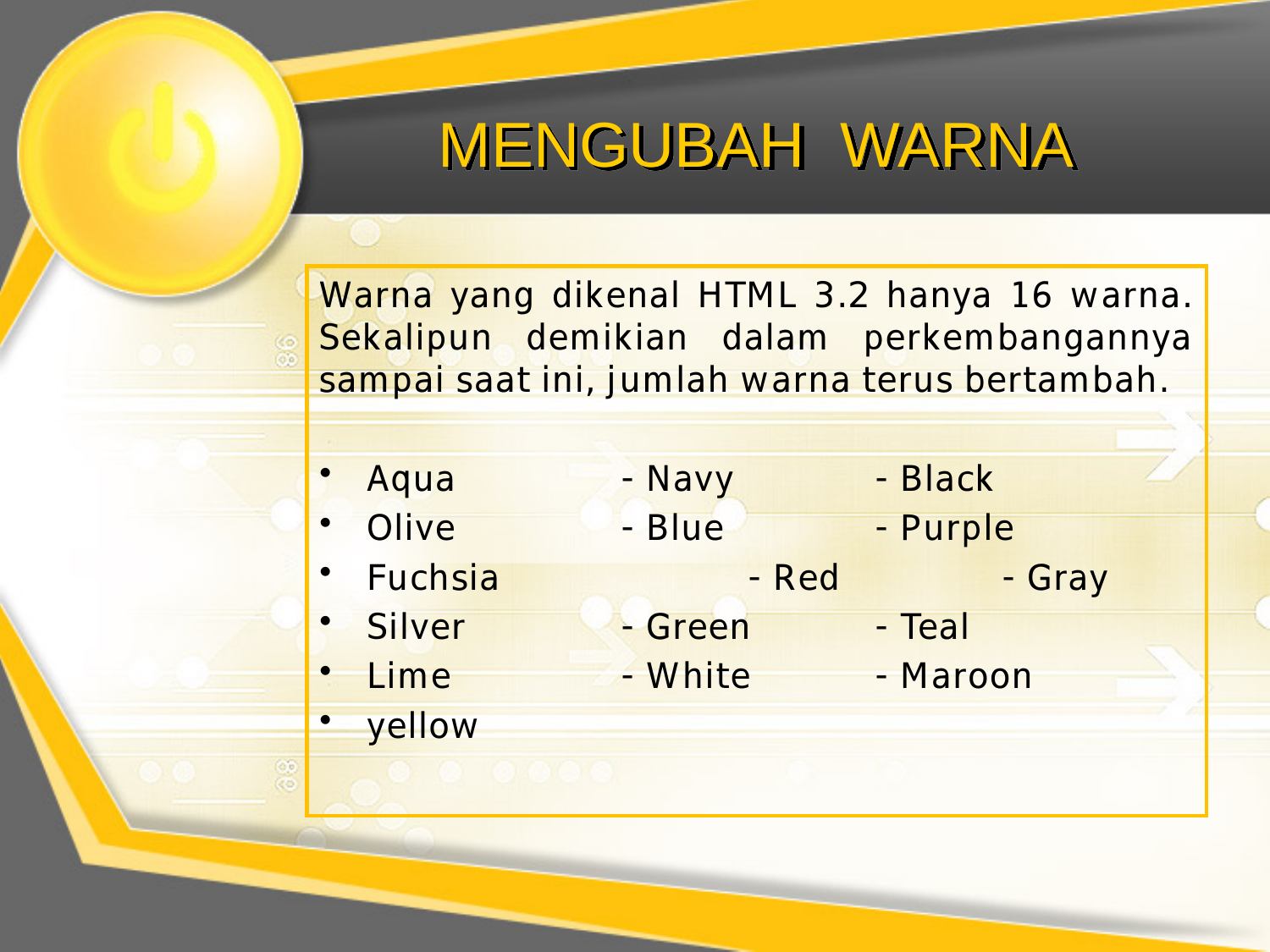

# MENGUBAH  WARNA
Warna yang dikenal HTML 3.2 hanya 16 warna. Sekalipun demikian dalam perkembangannya sampai saat ini, jumlah warna terus bertambah.

Aqua		- Navy		- Black
Olive		- Blue		- Purple
Fuchsia		- Red		- Gray
Silver		- Green	- Teal
Lime		- White	- Maroon
yellow